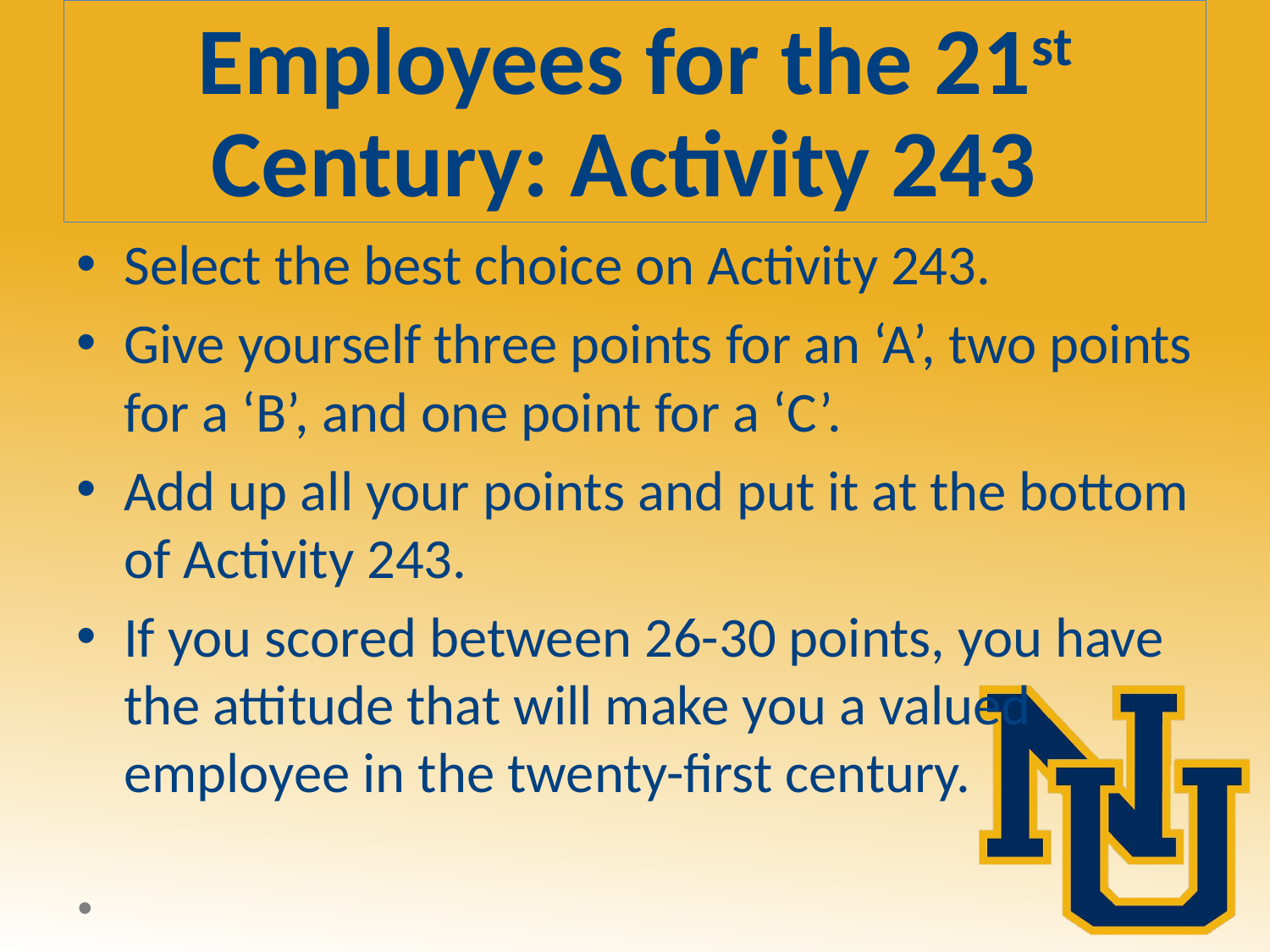

# Employees for the 21st Century: Activity 243
Select the best choice on Activity 243.
Give yourself three points for an ‘A’, two points for a ‘B’, and one point for a ‘C’.
Add up all your points and put it at the bottom of Activity 243.
If you scored between 26-30 points, you have the attitude that will make you a valued employee in the twenty-first century.